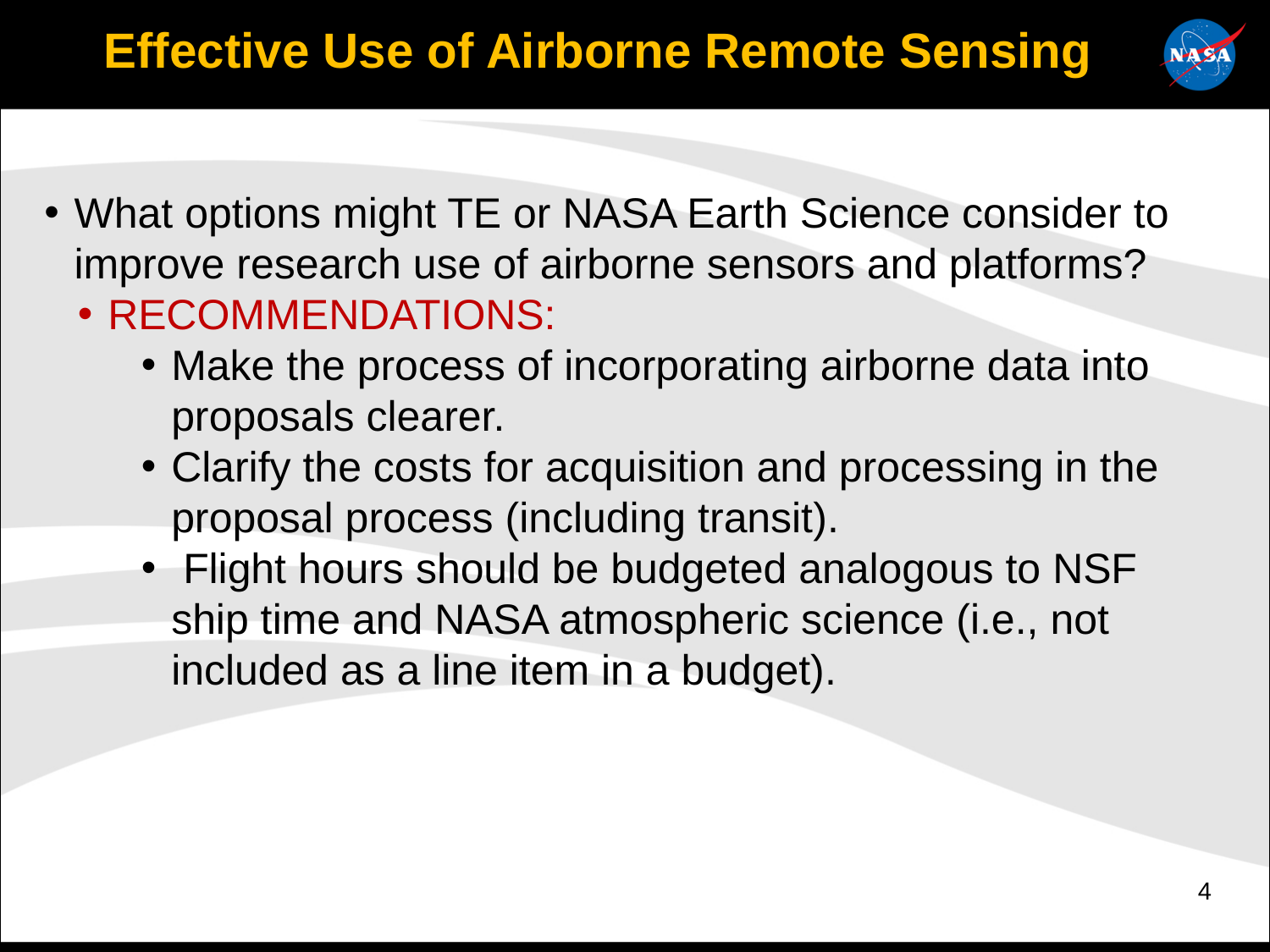

Effective Use of Airborne Remote Sensing

What options might TE or NASA Earth Science consider to improve research use of airborne sensors and platforms?
RECOMMENDATIONS:
Make the process of incorporating airborne data into proposals clearer.
Clarify the costs for acquisition and processing in the proposal process (including transit).
 Flight hours should be budgeted analogous to NSF ship time and NASA atmospheric science (i.e., not included as a line item in a budget).